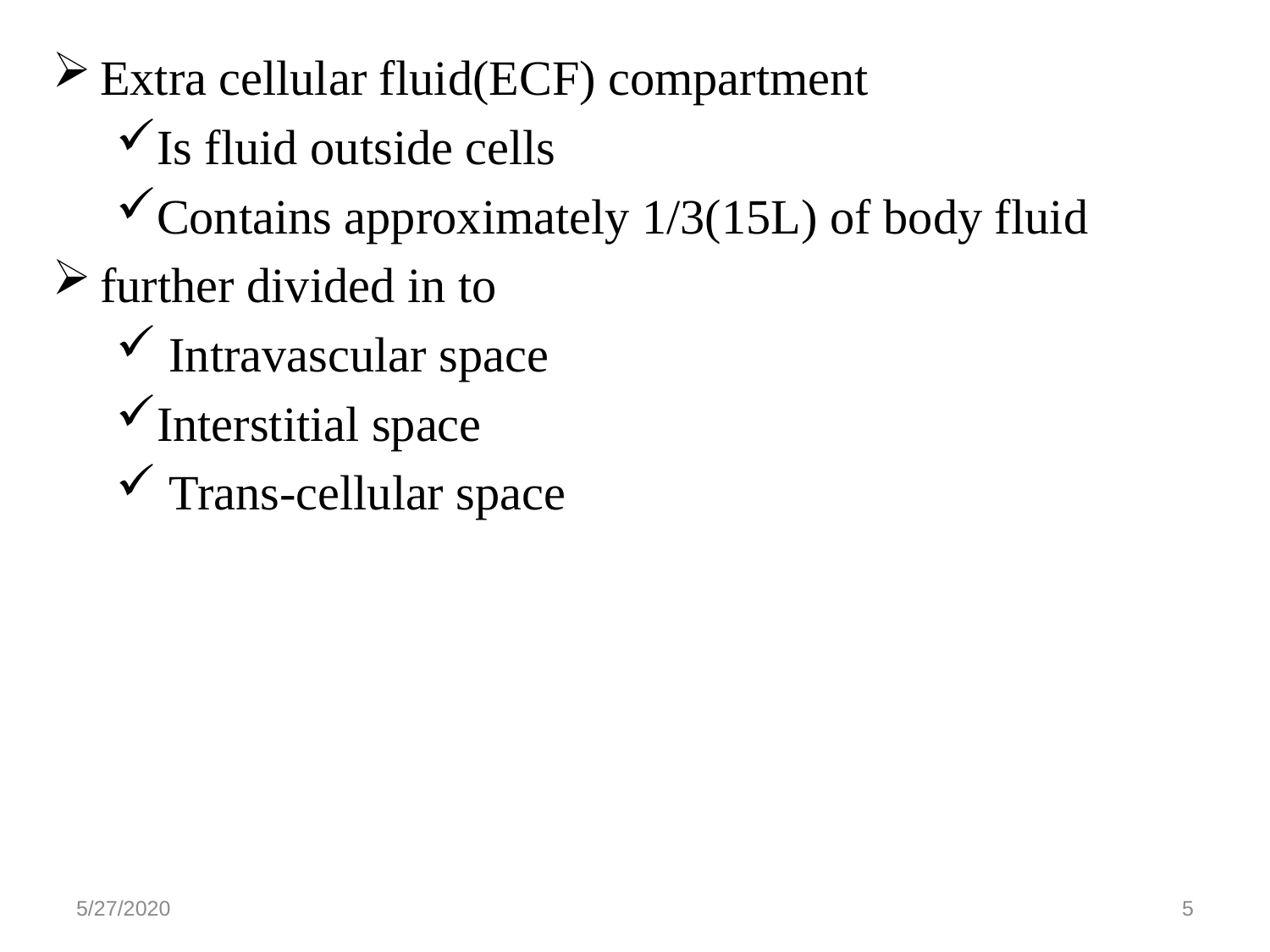

Extra cellular fluid(ECF) compartment
Is fluid outside cells
Contains approximately 1/3(15L) of body fluid
further divided in to
 Intravascular space
Interstitial space
 Trans-cellular space

5/27/2020
5